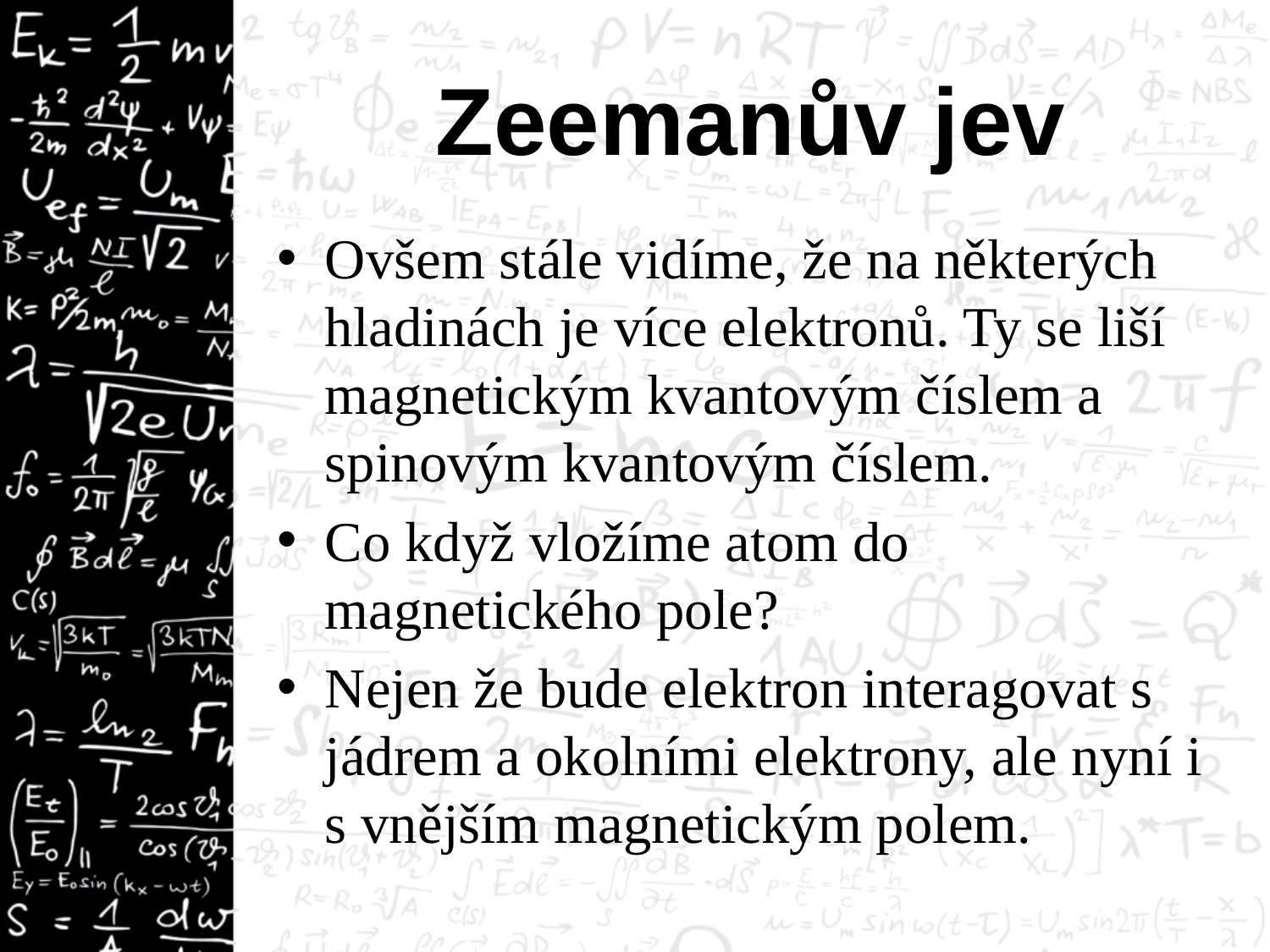

# Zeemanův jev
Ovšem stále vidíme, že na některých hladinách je více elektronů. Ty se liší magnetickým kvantovým číslem a spinovým kvantovým číslem.
Co když vložíme atom do magnetického pole?
Nejen že bude elektron interagovat s jádrem a okolními elektrony, ale nyní i s vnějším magnetickým polem.